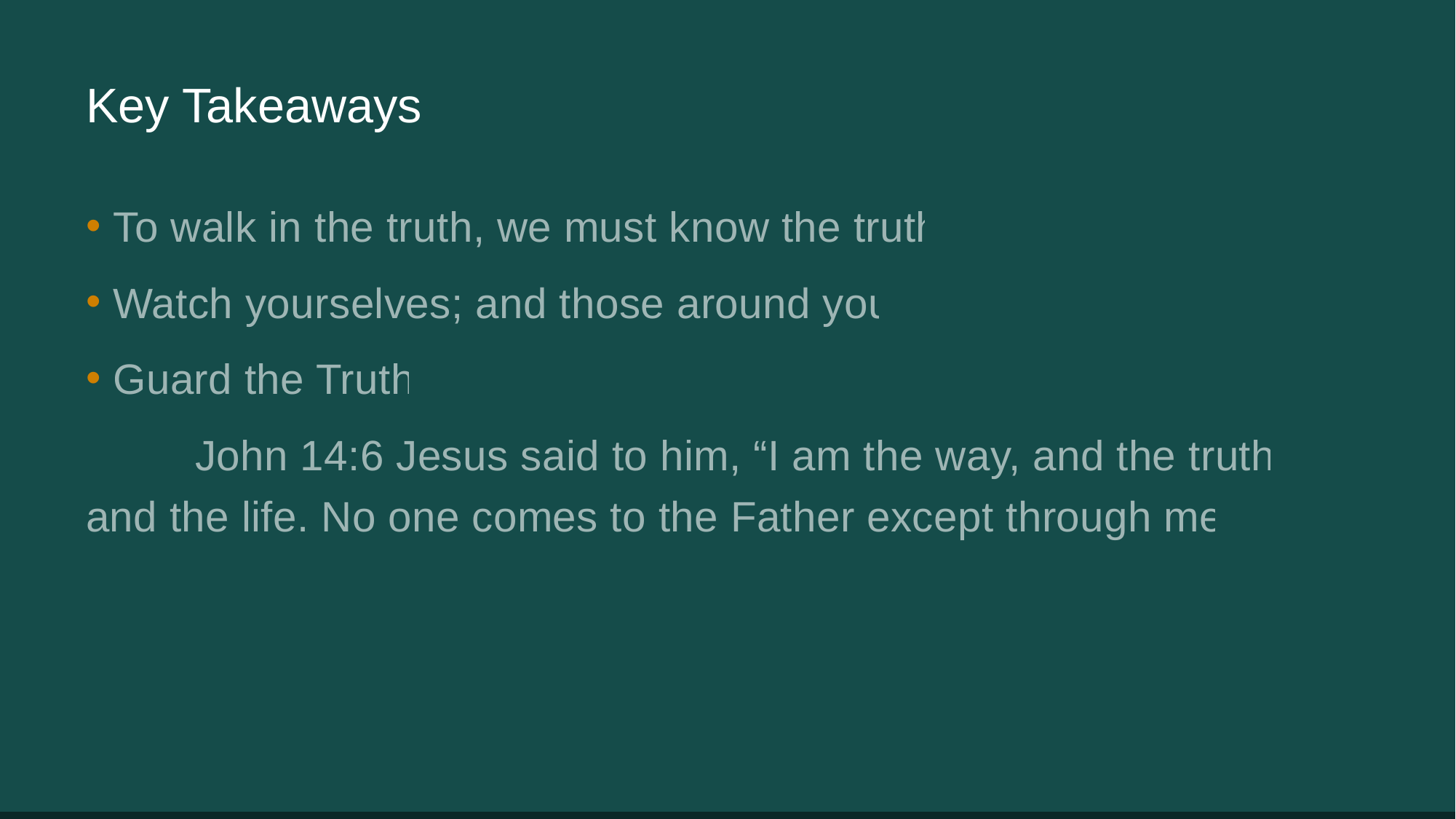

# Key Takeaways
To walk in the truth, we must know the truth
Watch yourselves; and those around you
Guard the Truth
	John 14:6 Jesus said to him, “I am the way, and the truth, and the life. No one comes to the Father except through me.